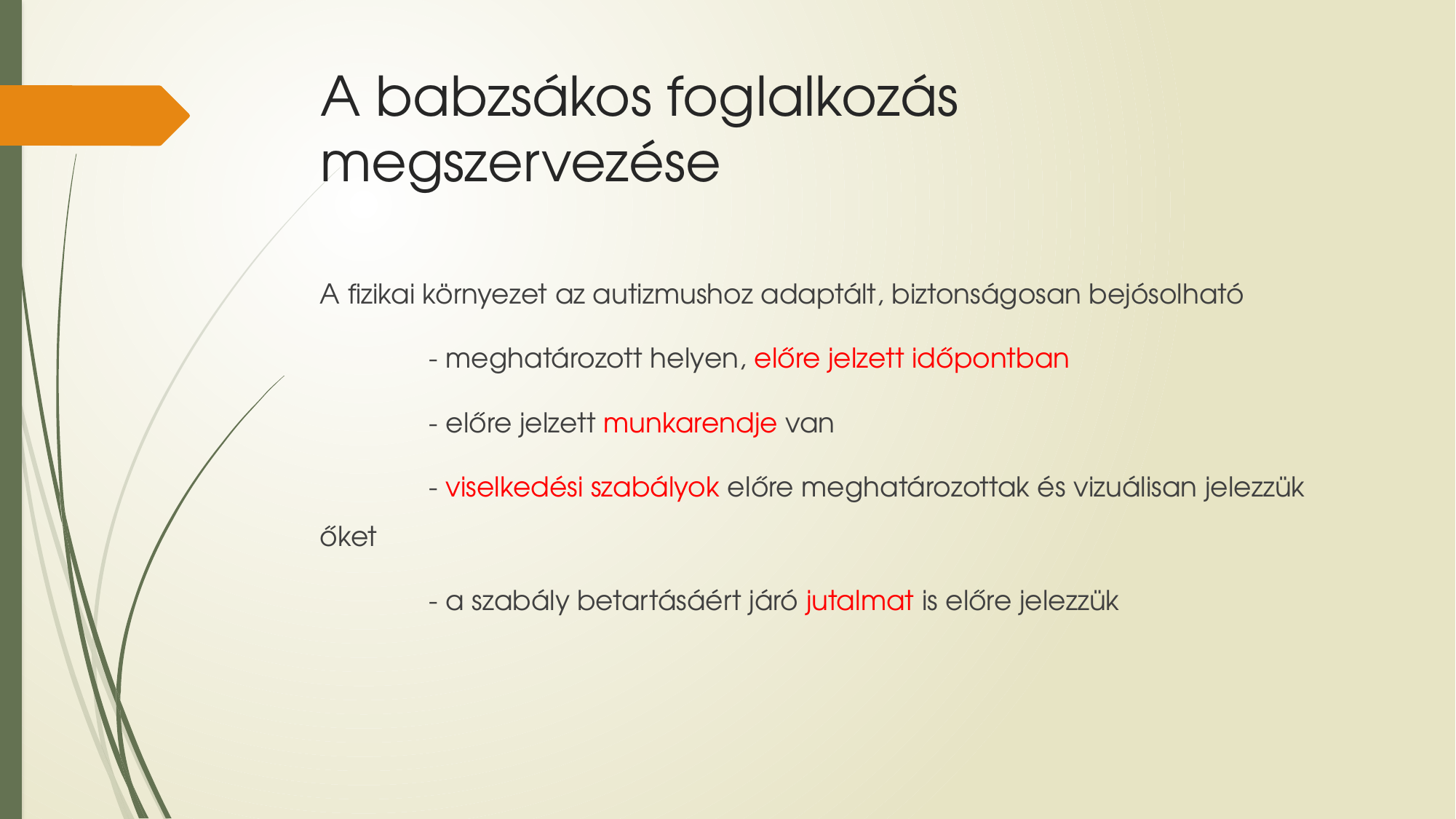

# A babzsákos foglalkozás megszervezése
A fizikai környezet az autizmushoz adaptált, biztonságosan bejósolható
	- meghatározott helyen, előre jelzett időpontban
	- előre jelzett munkarendje van
	- viselkedési szabályok előre meghatározottak és vizuálisan jelezzük őket
	- a szabály betartásáért járó jutalmat is előre jelezzük